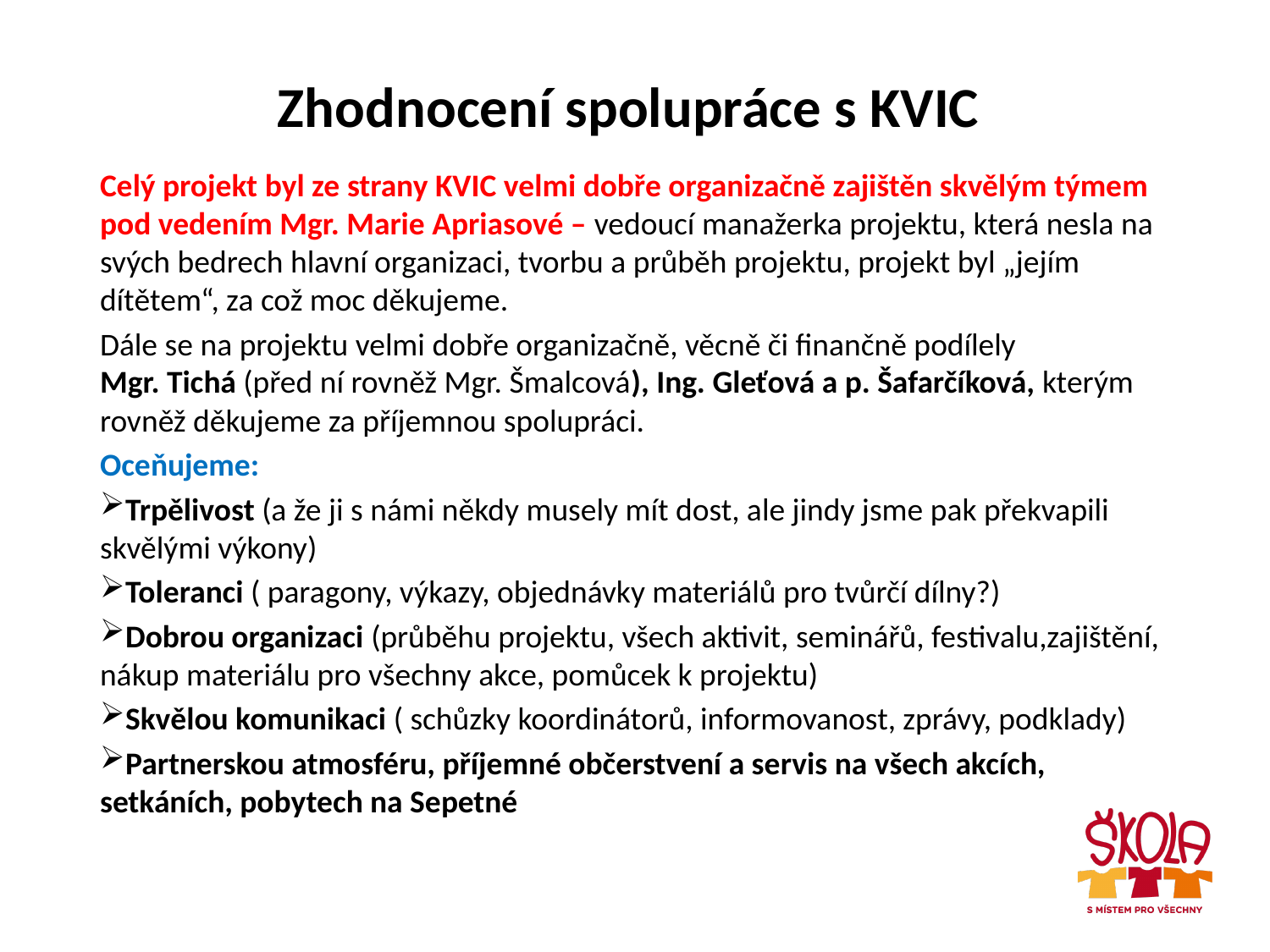

# Zhodnocení spolupráce s KVIC
Celý projekt byl ze strany KVIC velmi dobře organizačně zajištěn skvělým týmem pod vedením Mgr. Marie Apriasové – vedoucí manažerka projektu, která nesla na svých bedrech hlavní organizaci, tvorbu a průběh projektu, projekt byl „jejím dítětem“, za což moc děkujeme.
Dále se na projektu velmi dobře organizačně, věcně či finančně podílely                   Mgr. Tichá (před ní rovněž Mgr. Šmalcová), Ing. Gleťová a p. Šafarčíková, kterým rovněž děkujeme za příjemnou spolupráci.
Oceňujeme:
Trpělivost (a že ji s námi někdy musely mít dost, ale jindy jsme pak překvapili skvělými výkony)
Toleranci ( paragony, výkazy, objednávky materiálů pro tvůrčí dílny?)
Dobrou organizaci (průběhu projektu, všech aktivit, seminářů, festivalu,zajištění, nákup materiálu pro všechny akce, pomůcek k projektu)
Skvělou komunikaci ( schůzky koordinátorů, informovanost, zprávy, podklady)
Partnerskou atmosféru, příjemné občerstvení a servis na všech akcích,   setkáních, pobytech na Sepetné